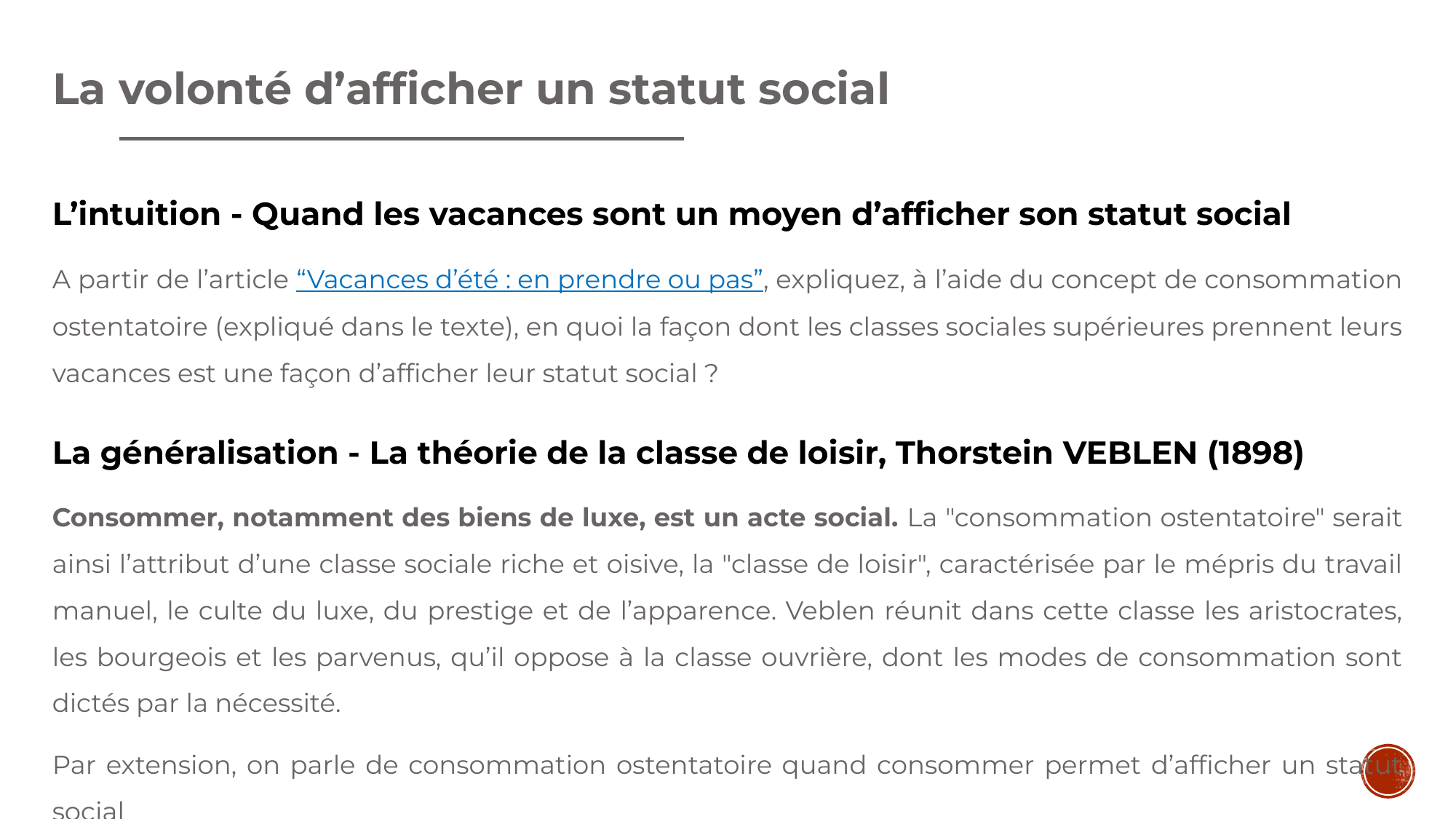

# La volonté d’afficher un statut social
L’intuition - Quand les vacances sont un moyen d’afficher son statut social
A partir de l’article “Vacances d’été : en prendre ou pas”, expliquez, à l’aide du concept de consommation ostentatoire (expliqué dans le texte), en quoi la façon dont les classes sociales supérieures prennent leurs vacances est une façon d’afficher leur statut social ?
La généralisation - La théorie de la classe de loisir, Thorstein VEBLEN (1898)
Consommer, notamment des biens de luxe, est un acte social. La "consommation ostentatoire" serait ainsi l’attribut d’une classe sociale riche et oisive, la "classe de loisir", caractérisée par le mépris du travail manuel, le culte du luxe, du prestige et de l’apparence. Veblen réunit dans cette classe les aristocrates, les bourgeois et les parvenus, qu’il oppose à la classe ouvrière, dont les modes de consommation sont dictés par la nécessité.
Par extension, on parle de consommation ostentatoire quand consommer permet d’afficher un statut social